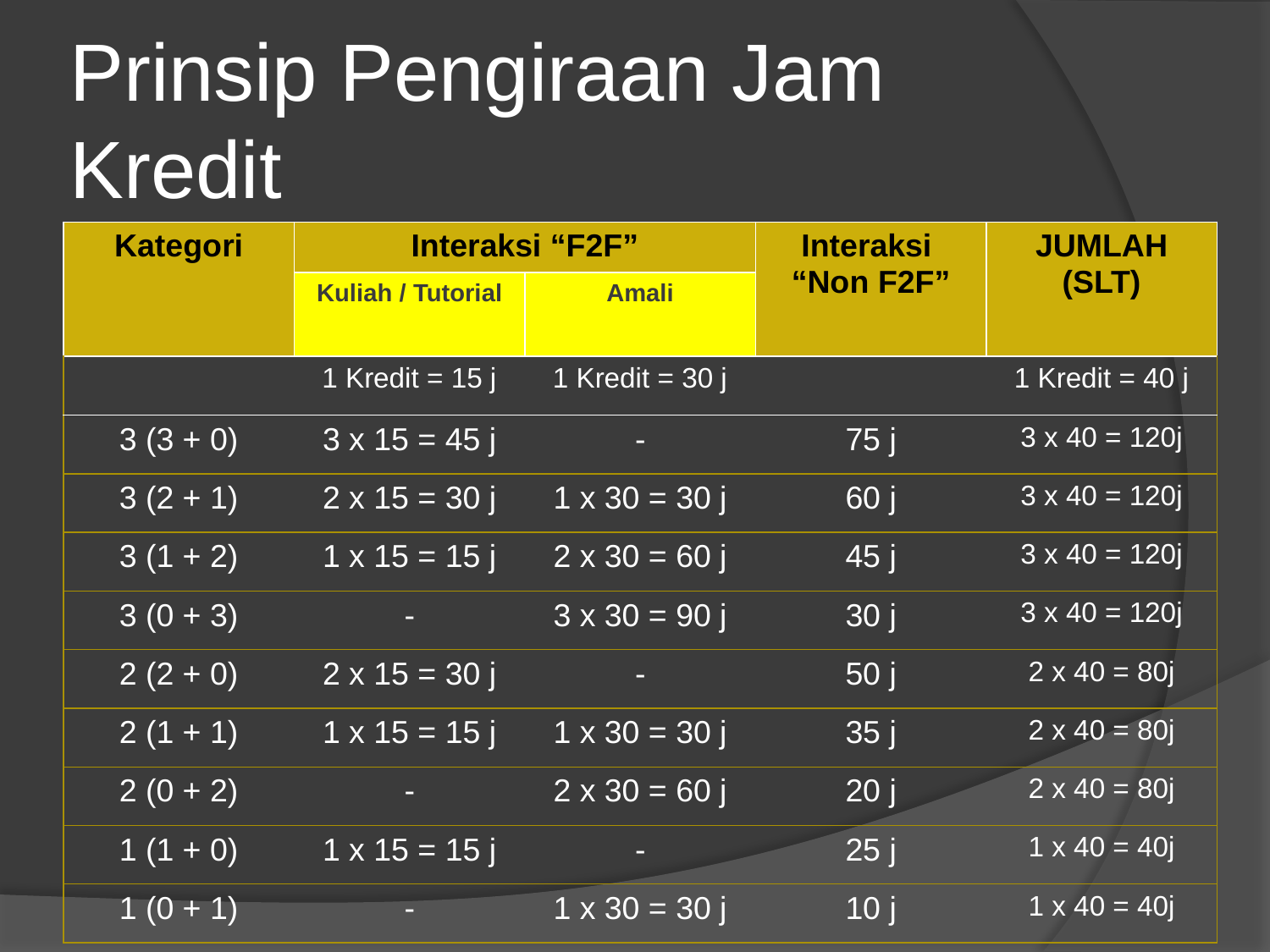

# Prinsip Pengiraan Jam Kredit
| Kategori | Interaksi “F2F” |  | Interaksi “Non F2F” | JUMLAH (SLT) |
| --- | --- | --- | --- | --- |
|  | Kuliah / Tutorial | Amali |  |  |
|  | 1 Kredit = 15 j | 1 Kredit = 30 j |  | 1 Kredit = 40 j |
| 3 (3 + 0) | 3 x 15 = 45 j | - | 75 j | 3 x 40 = 120j |
| 3 (2 + 1) | 2 x 15 = 30 j | 1 x 30 = 30 j | 60 j | 3 x 40 = 120j |
| 3 (1 + 2) | 1 x 15 = 15 j | 2 x 30 = 60 j | 45 j | 3 x 40 = 120j |
| 3 (0 + 3) | - | 3 x 30 = 90 j | 30 j | 3 x 40 = 120j |
| 2 (2 + 0) | 2 x 15 = 30 j | - | 50 j | 2 x 40 = 80j |
| 2 (1 + 1) | 1 x 15 = 15 j | 1 x 30 = 30 j | 35 j | 2 x 40 = 80j |
| 2 (0 + 2) | - | 2 x 30 = 60 j | 20 j | 2 x 40 = 80j |
| 1 (1 + 0) | 1 x 15 = 15 j | - | 25 j | 1 x 40 = 40j |
| 1 (0 + 1) | - | 1 x 30 = 30 j | 10 j | 1 x 40 = 40j |